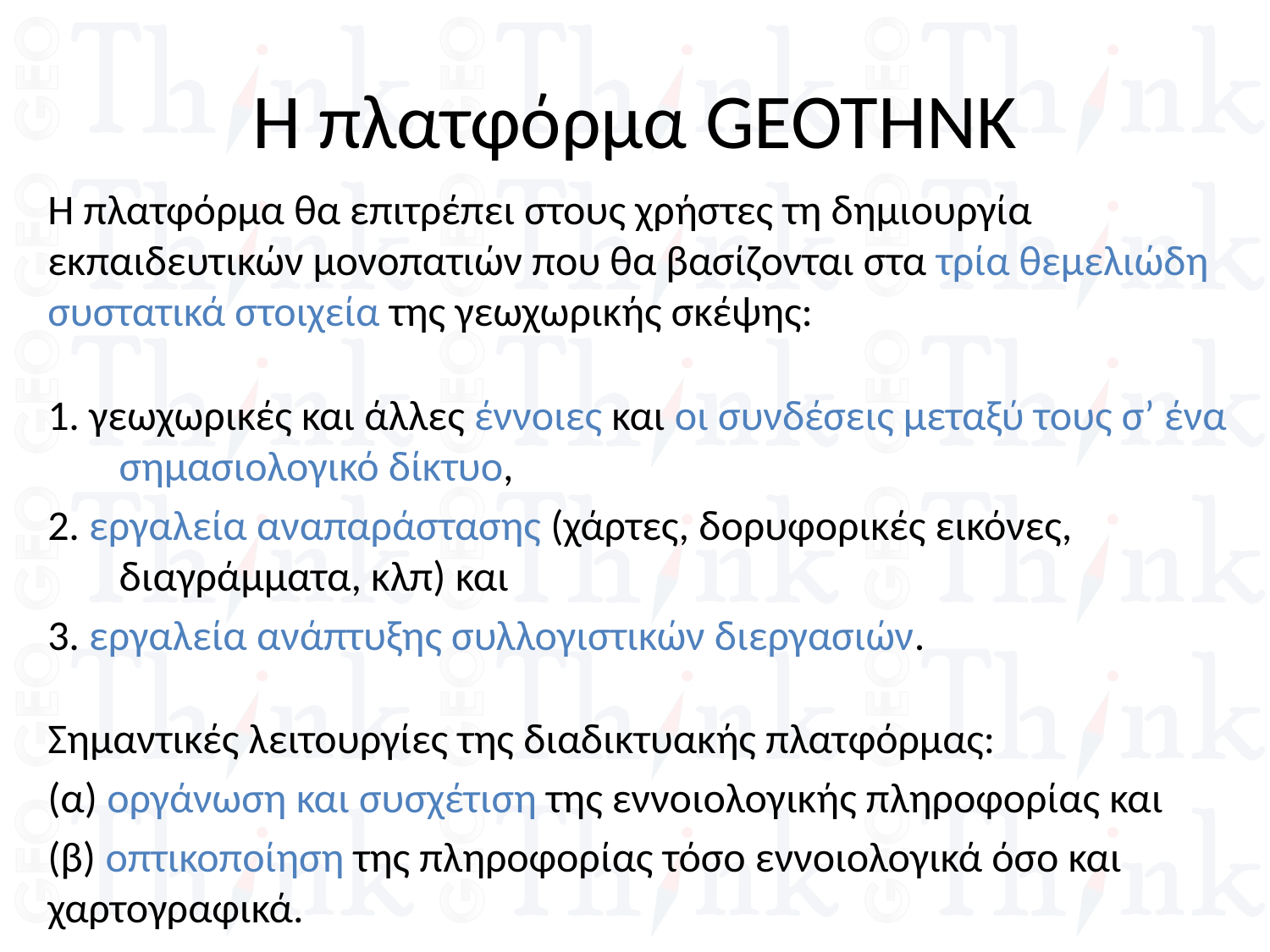

# Η πλατφόρμα GEOTHNK
Η πλατφόρμα θα επιτρέπει στους χρήστες τη δημιουργία εκπαιδευτικών μονοπατιών που θα βασίζονται στα τρία θεμελιώδη συστατικά στοιχεία της γεωχωρικής σκέψης:

1. γεωχωρικές και άλλες έννοιες και οι συνδέσεις μεταξύ τους σ’ ένα σημασιολογικό δίκτυο,
2. εργαλεία αναπαράστασης (χάρτες, δορυφορικές εικόνες, διαγράμματα, κλπ) και
3. εργαλεία ανάπτυξης συλλογιστικών διεργασιών.

Σημαντικές λειτουργίες της διαδικτυακής πλατφόρμας:
(α) οργάνωση και συσχέτιση της εννοιολογικής πληροφορίας και
(β) οπτικοποίηση της πληροφορίας τόσο εννοιολογικά όσο και χαρτογραφικά.